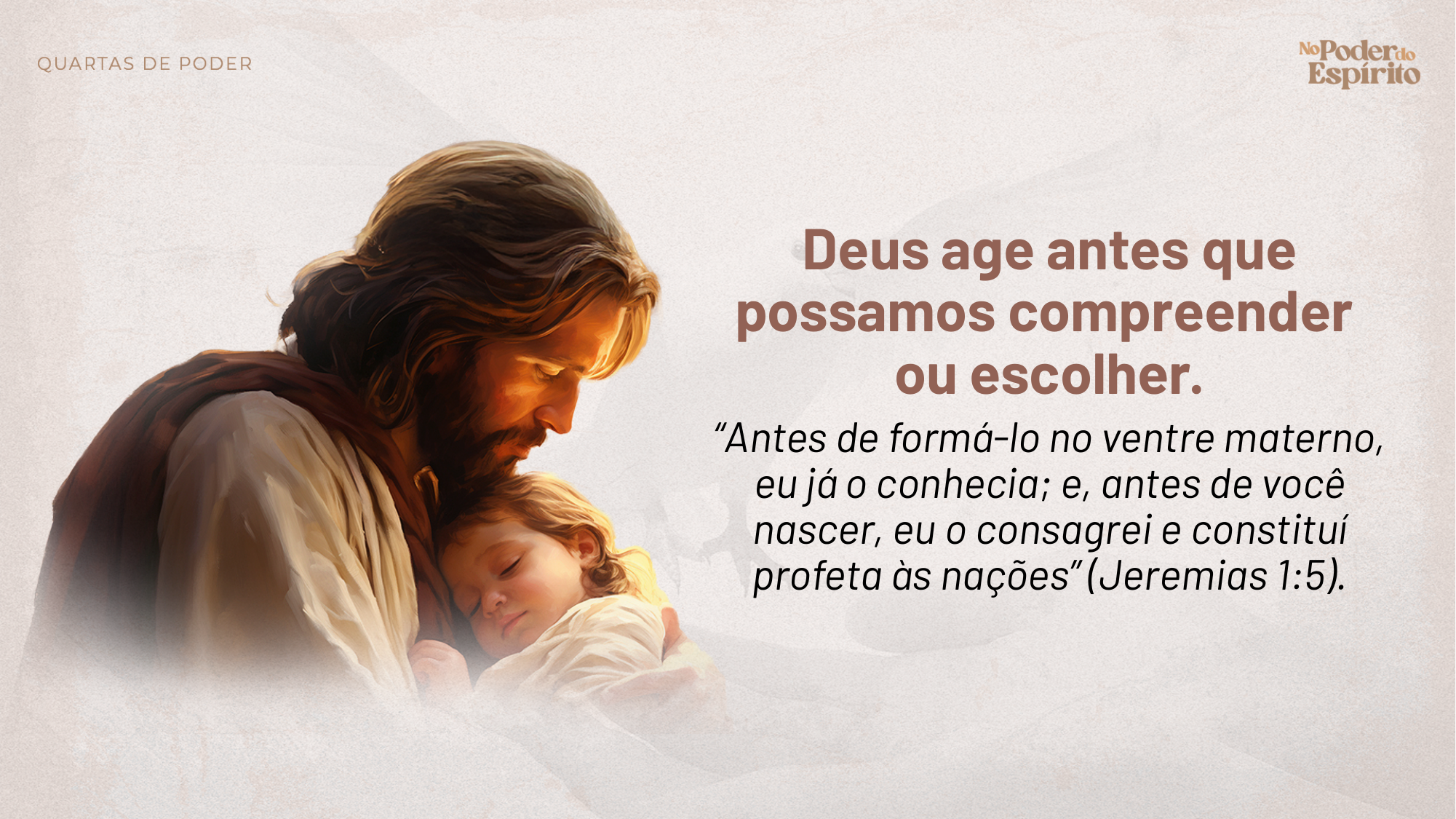

Deus age antes que possamos compreender
ou escolher.
“Antes de formá-lo no ventre materno, eu já o conhecia; e, antes de você nascer, eu o consagrei e constituí profeta às nações” (Jeremias 1:5).